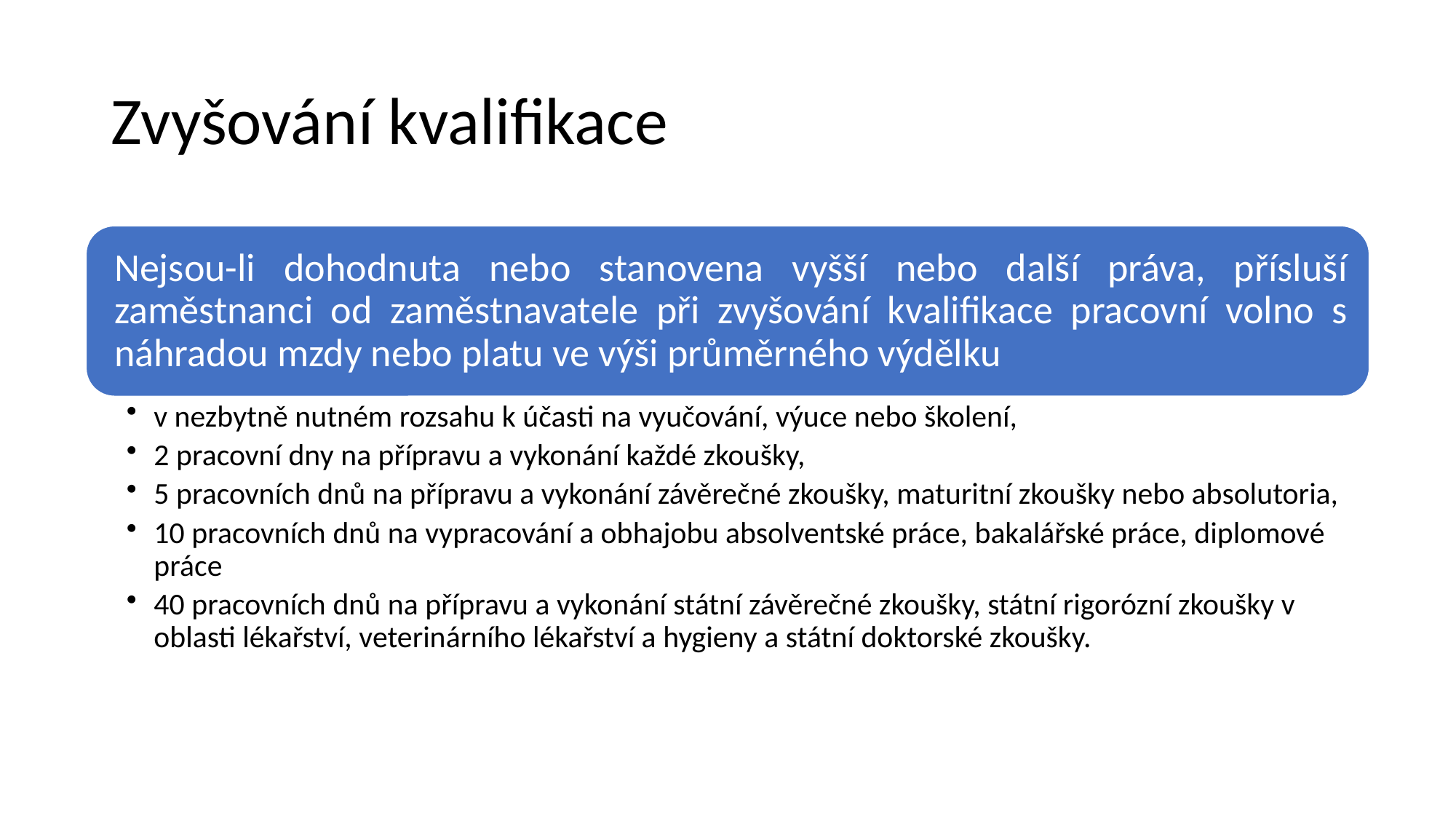

# Zvyšování kvalifikace
Nejsou-li dohodnuta nebo stanovena vyšší nebo další práva, přísluší zaměstnanci od zaměstnavatele při zvyšování kvalifikace pracovní volno s náhradou mzdy nebo platu ve výši průměrného výdělku
v nezbytně nutném rozsahu k účasti na vyučování, výuce nebo školení,
2 pracovní dny na přípravu a vykonání každé zkoušky,
5 pracovních dnů na přípravu a vykonání závěrečné zkoušky, maturitní zkoušky nebo absolutoria,
10 pracovních dnů na vypracování a obhajobu absolventské práce, bakalářské práce, diplomové práce
40 pracovních dnů na přípravu a vykonání státní závěrečné zkoušky, státní rigorózní zkoušky v oblasti lékařství, veterinárního lékařství a hygieny a státní doktorské zkoušky.